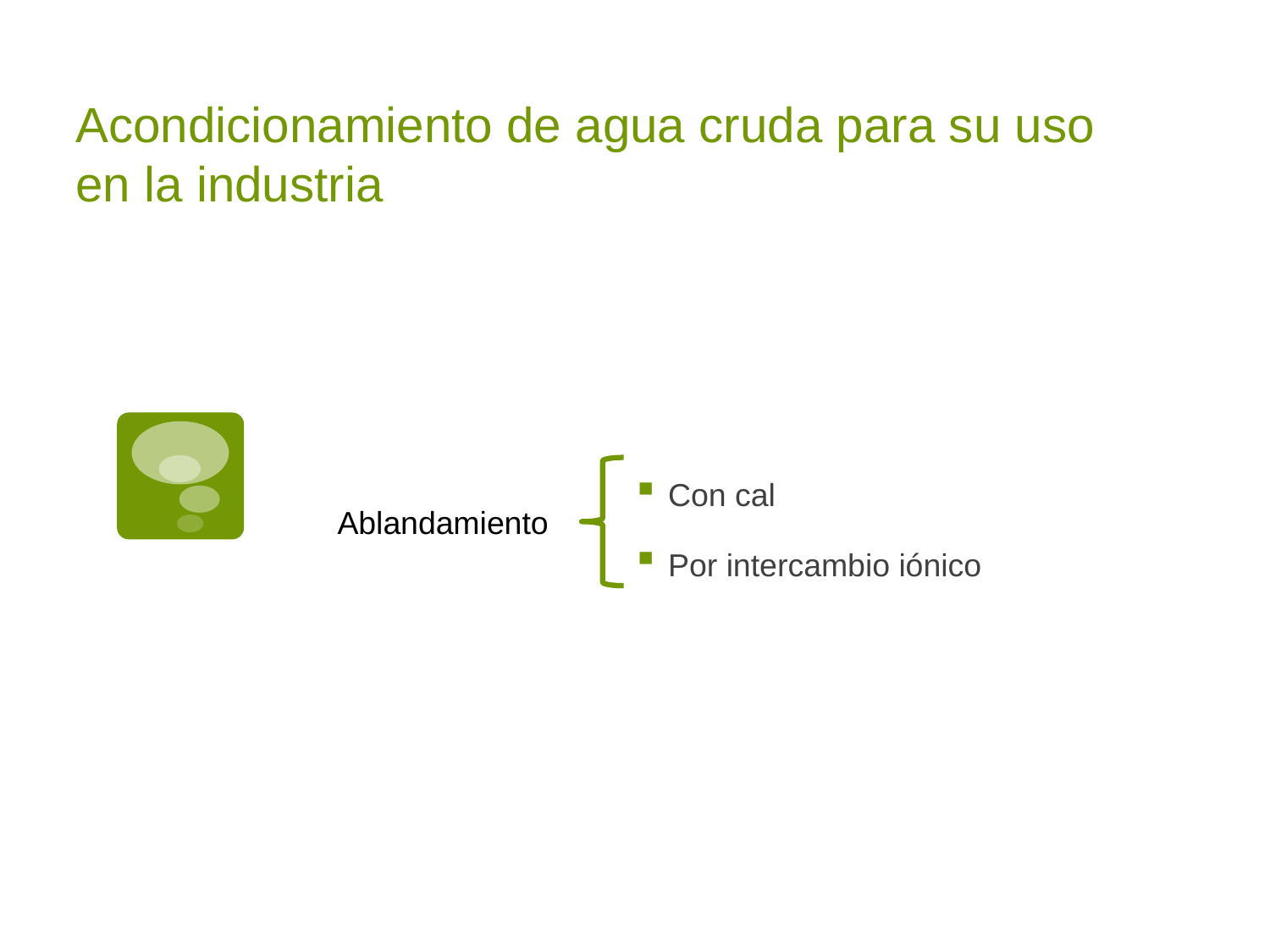

# Acondicionamiento de agua cruda para su uso en la industria

Con cal
Por intercambio iónico

Ablandamiento